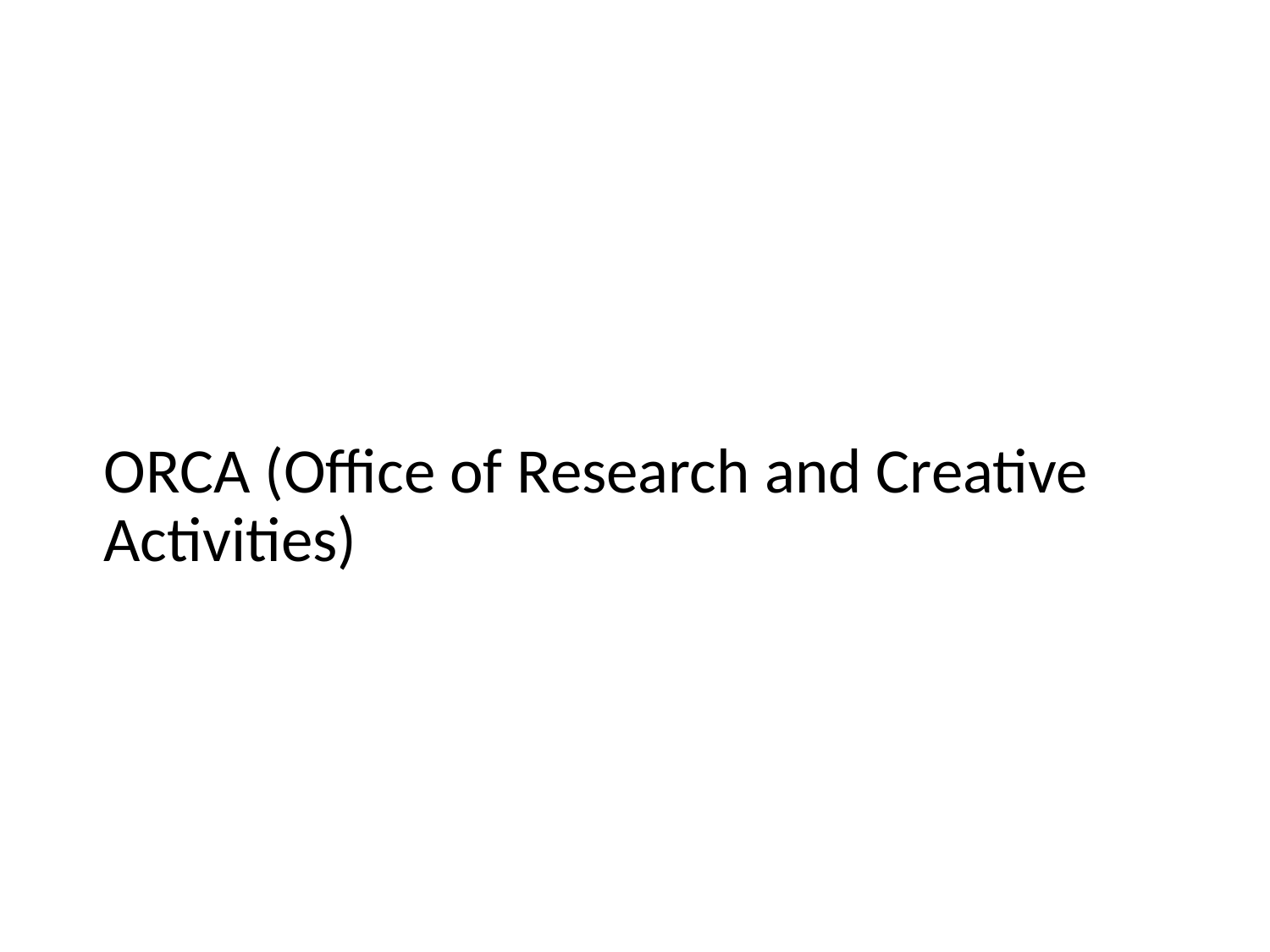

# ORCA (Office of Research and Creative Activities)